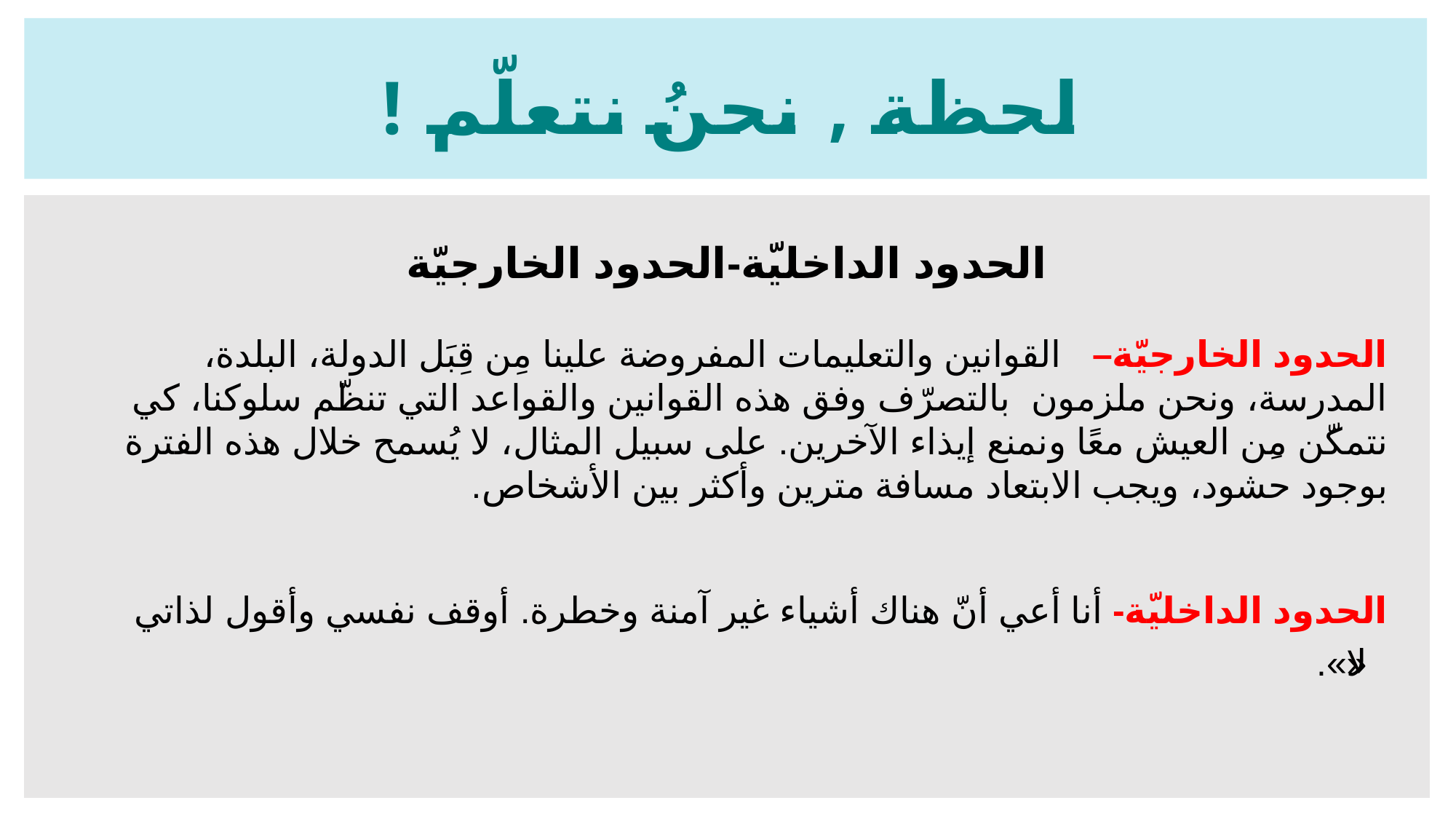

# لحظة , نحنُ نتعلّم !
الحدود الداخليّة-الحدود الخارجيّة

الحدود الخارجيّة–   القوانين والتعليمات المفروضة علينا مِن قِبَل الدولة، البلدة، المدرسة، ونحن ملزمون  بالتصرّف وفق هذه القوانين والقواعد التي تنظّم سلوكنا، كي نتمكّن مِن العيش معًا ونمنع إيذاء الآخرين. على سبيل المثال، لا يُسمح خلال هذه الفترة بوجود حشود، ويجب الابتعاد مسافة مترين وأكثر بين الأشخاص.

الحدود الداخليّة- أنا أعي أنّ هناك أشياء غير آمنة وخطرة. أوقف نفسي وأقول لذاتي «لا».